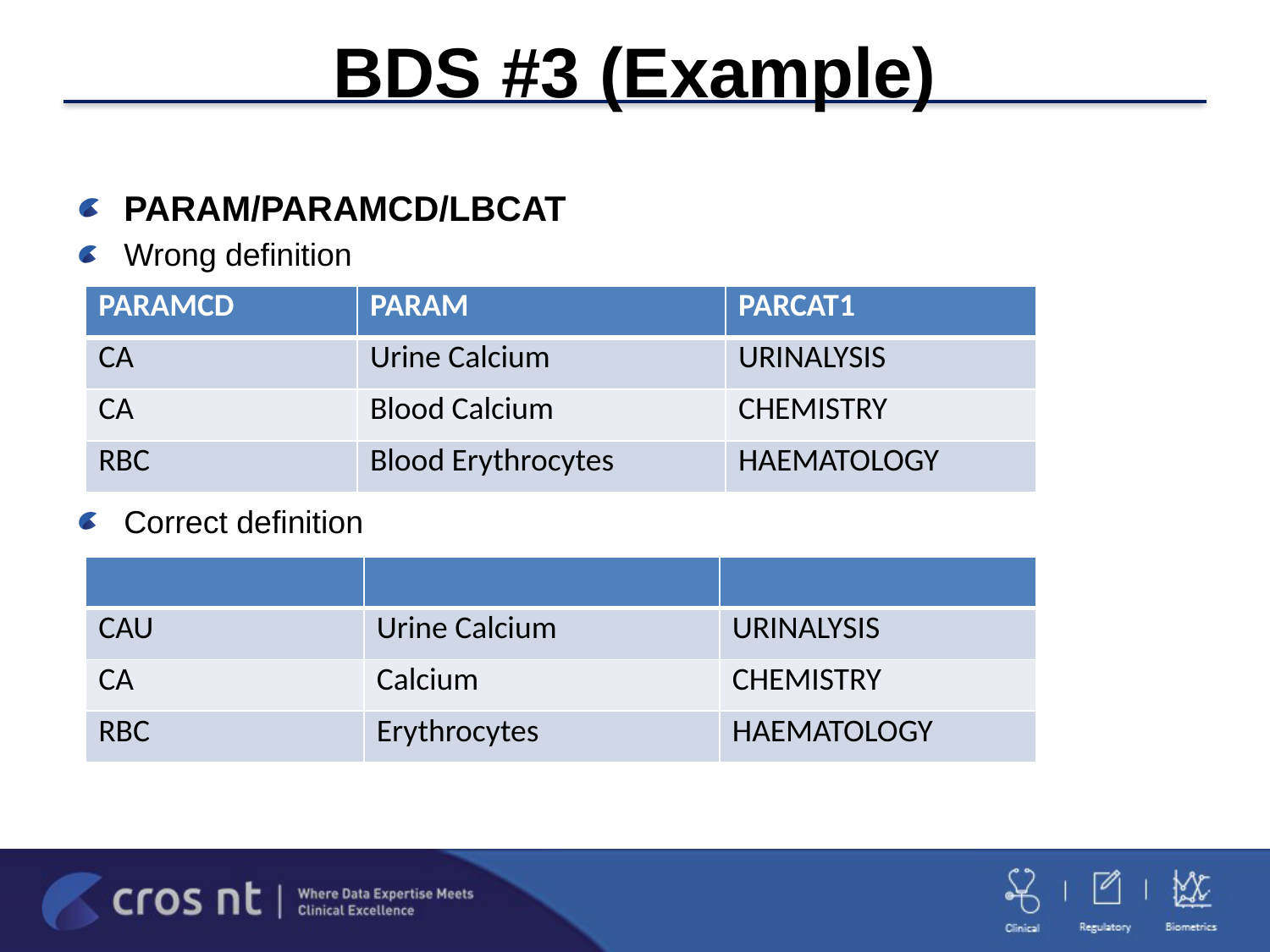

# BDS #3 (Example)
PARAM/PARAMCD/LBCAT
Wrong definition

Correct definition
| PARAMCD | PARAM | PARCAT1 |
| --- | --- | --- |
| CA | Urine Calcium | URINALYSIS |
| CA | Blood Calcium | CHEMISTRY |
| RBC | Blood Erythrocytes | HAEMATOLOGY |
|  |  |  |
| --- | --- | --- |
| CAU | Urine Calcium | URINALYSIS |
| CA | Calcium | CHEMISTRY |
| RBC | Erythrocytes | HAEMATOLOGY |